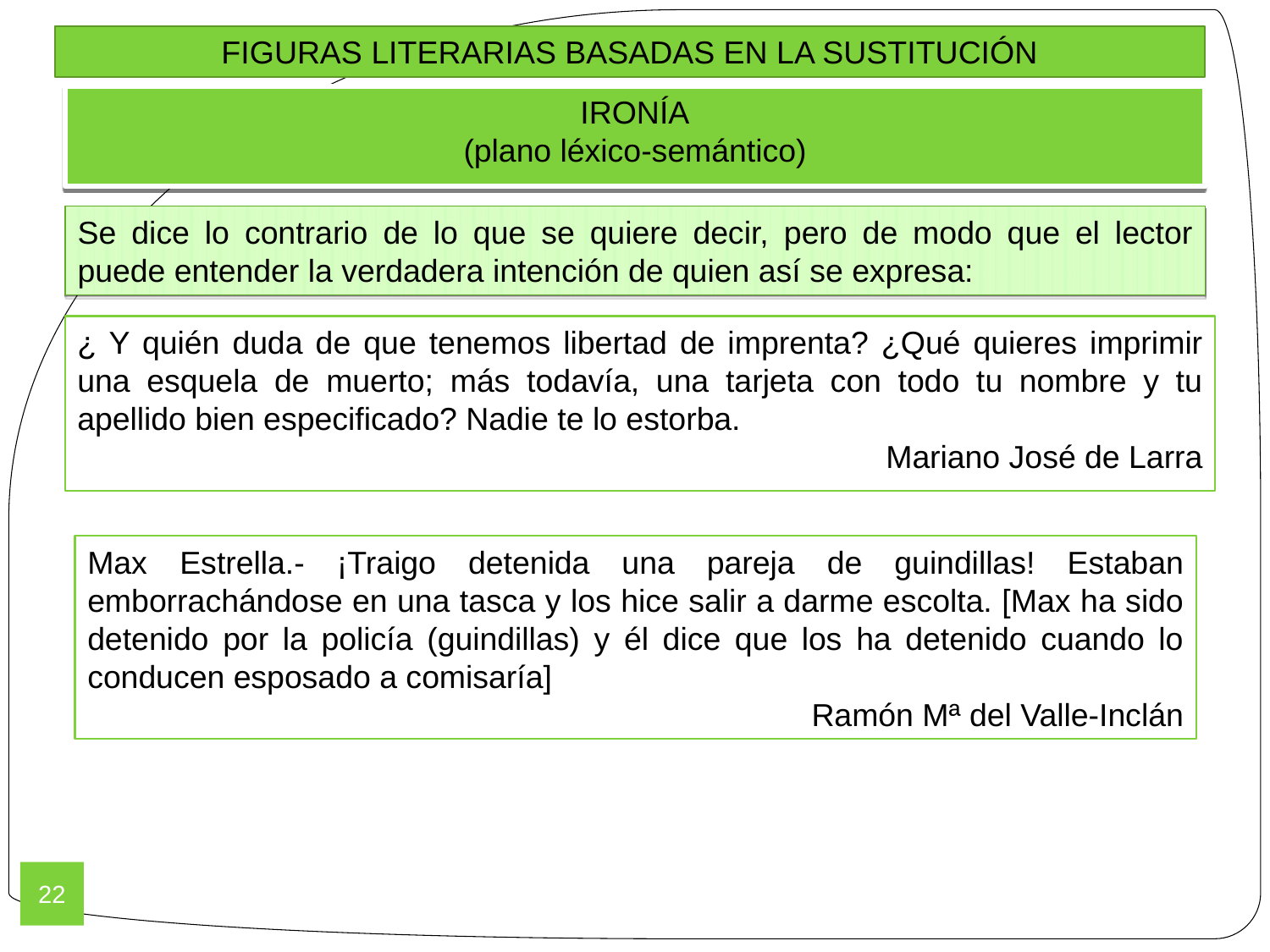

FIGURAS LITERARIAS BASADAS EN LA SUSTITUCIÓN
IRONÍA
(plano léxico-semántico)
Se dice lo contrario de lo que se quiere decir, pero de modo que el lector puede entender la verdadera intención de quien así se expresa:
¿ Y quién duda de que tenemos libertad de imprenta? ¿Qué quieres imprimir una esquela de muerto; más todavía, una tarjeta con todo tu nombre y tu apellido bien especificado? Nadie te lo estorba.
Mariano José de Larra
Max Estrella.- ¡Traigo detenida una pareja de guindillas! Estaban emborrachándose en una tasca y los hice salir a darme escolta. [Max ha sido detenido por la policía (guindillas) y él dice que los ha detenido cuando lo conducen esposado a comisaría]
Ramón Mª del Valle-Inclán
22